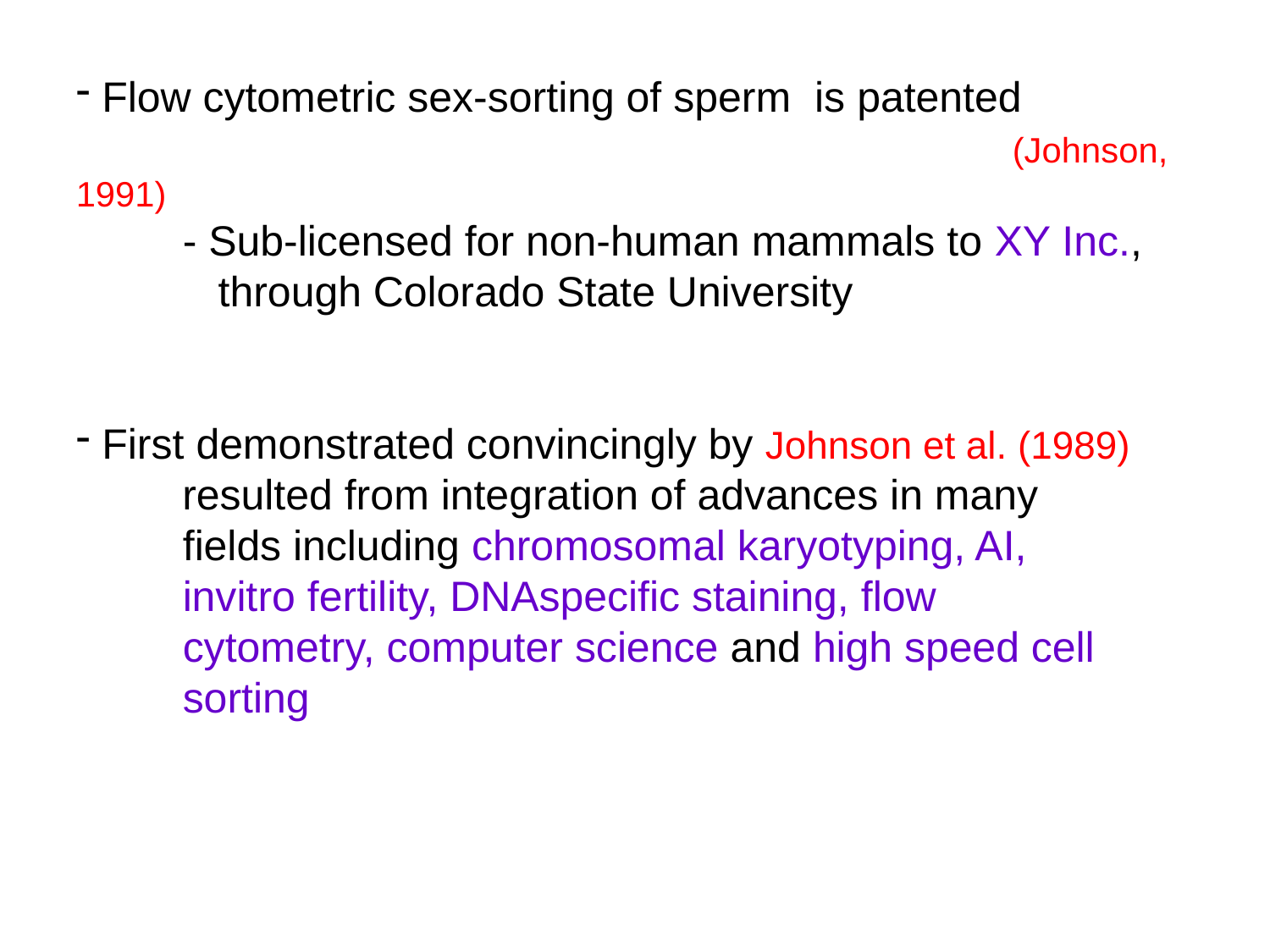

Flow cytometric sex-sorting of sperm  is patented
                                                                               (Johnson, 1991)
         - Sub-licensed for non-human mammals to XY Inc.,
            through Colorado State University

 First demonstrated convincingly by Johnson et al. (1989)
         resulted from integration of advances in many
         fields including chromosomal karyotyping, AI,
         invitro fertility, DNAspecific staining, flow
         cytometry, computer science and high speed cell
         sorting